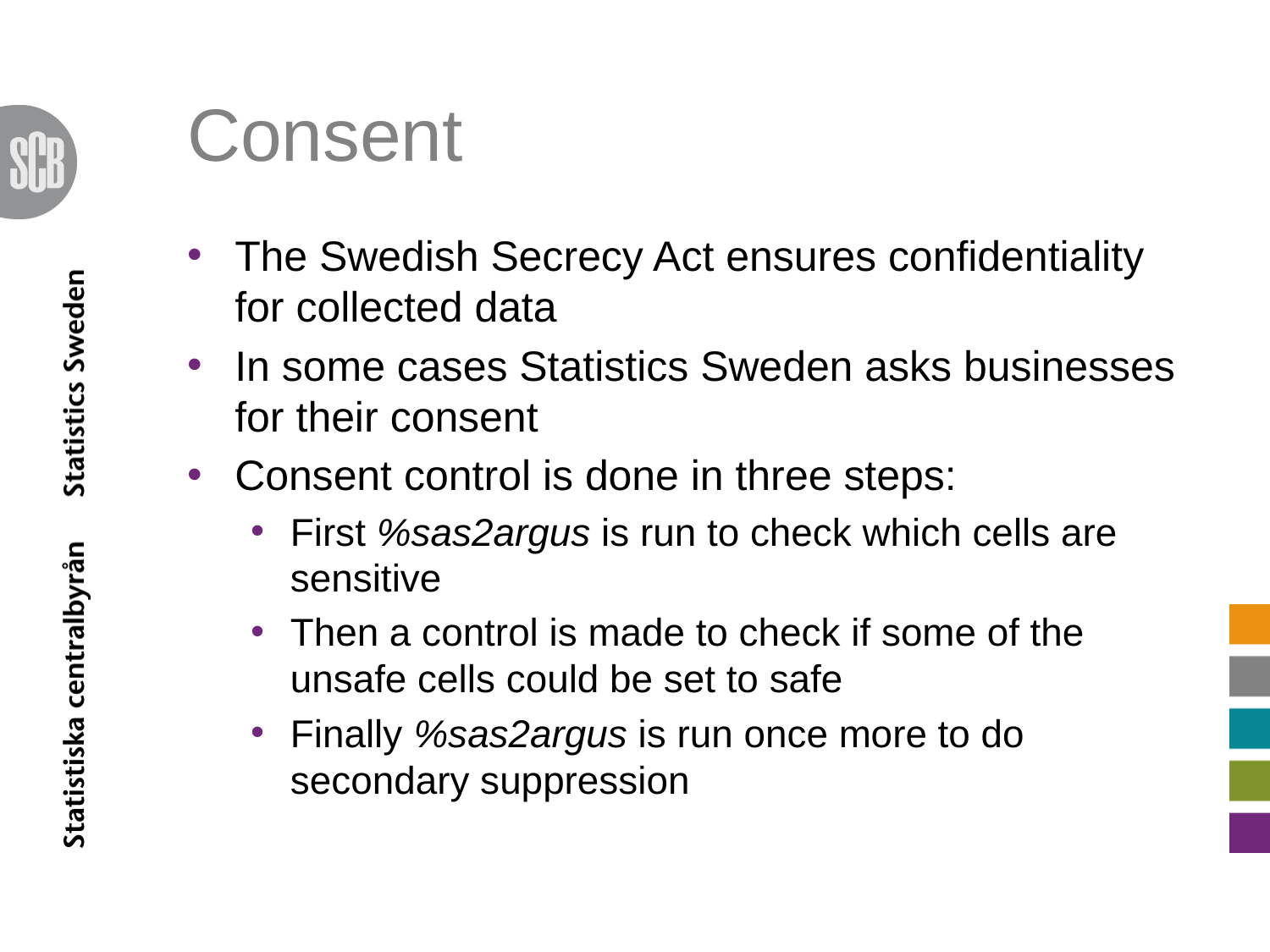

# Consent
The Swedish Secrecy Act ensures confidentiality for collected data
In some cases Statistics Sweden asks businesses for their consent
Consent control is done in three steps:
First %sas2argus is run to check which cells are sensitive
Then a control is made to check if some of the unsafe cells could be set to safe
Finally %sas2argus is run once more to do secondary suppression